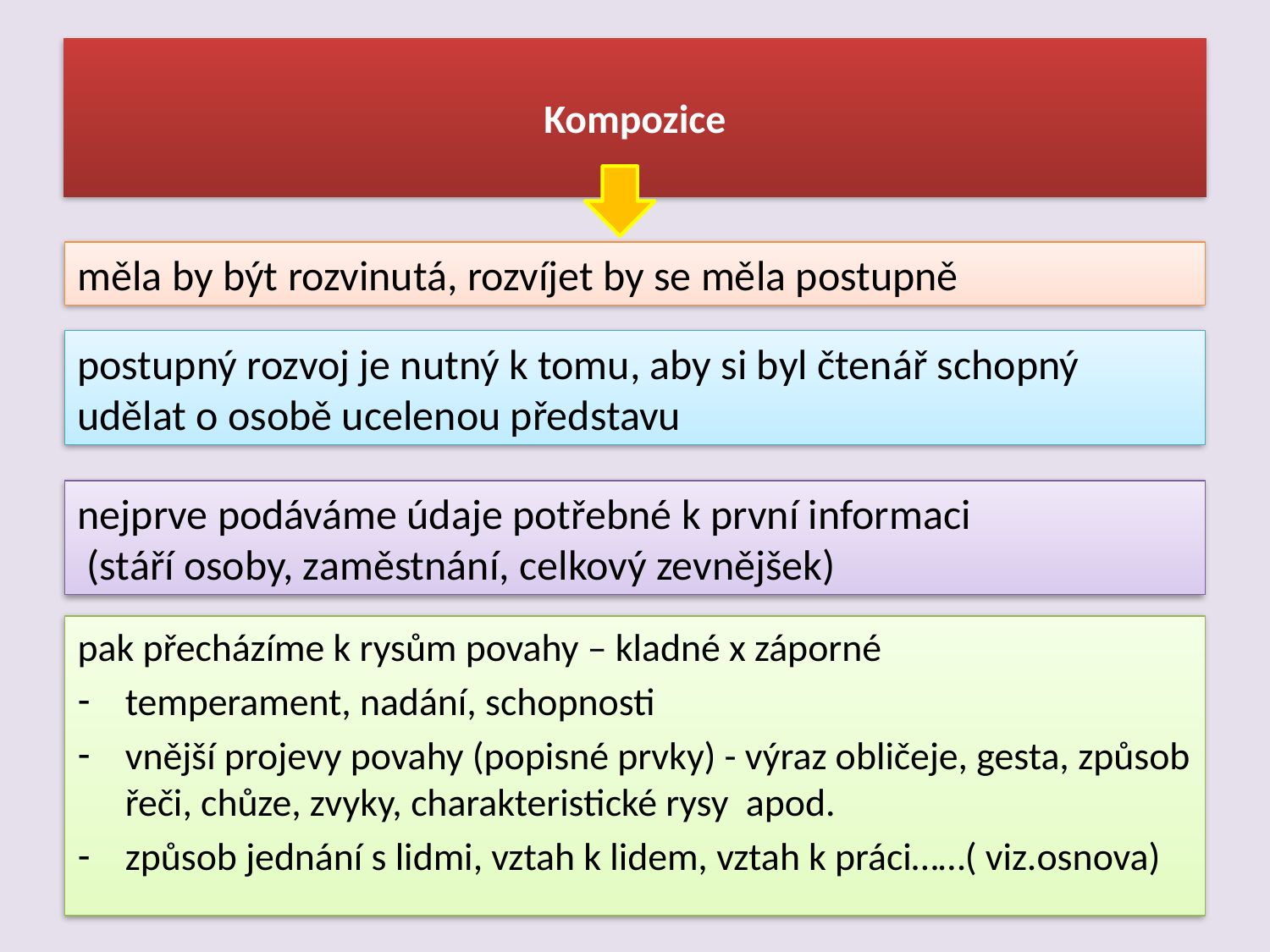

# Kompozice

měla by být rozvinutá, rozvíjet by se měla postupně
postupný rozvoj je nutný k tomu, aby si byl čtenář schopný udělat o osobě ucelenou představu
nejprve podáváme údaje potřebné k první informaci
 (stáří osoby, zaměstnání, celkový zevnějšek)
pak přecházíme k rysům povahy – kladné x záporné
temperament, nadání, schopnosti
vnější projevy povahy (popisné prvky) - výraz obličeje, gesta, způsob řeči, chůze, zvyky, charakteristické rysy  apod.
způsob jednání s lidmi, vztah k lidem, vztah k práci……( viz.osnova)